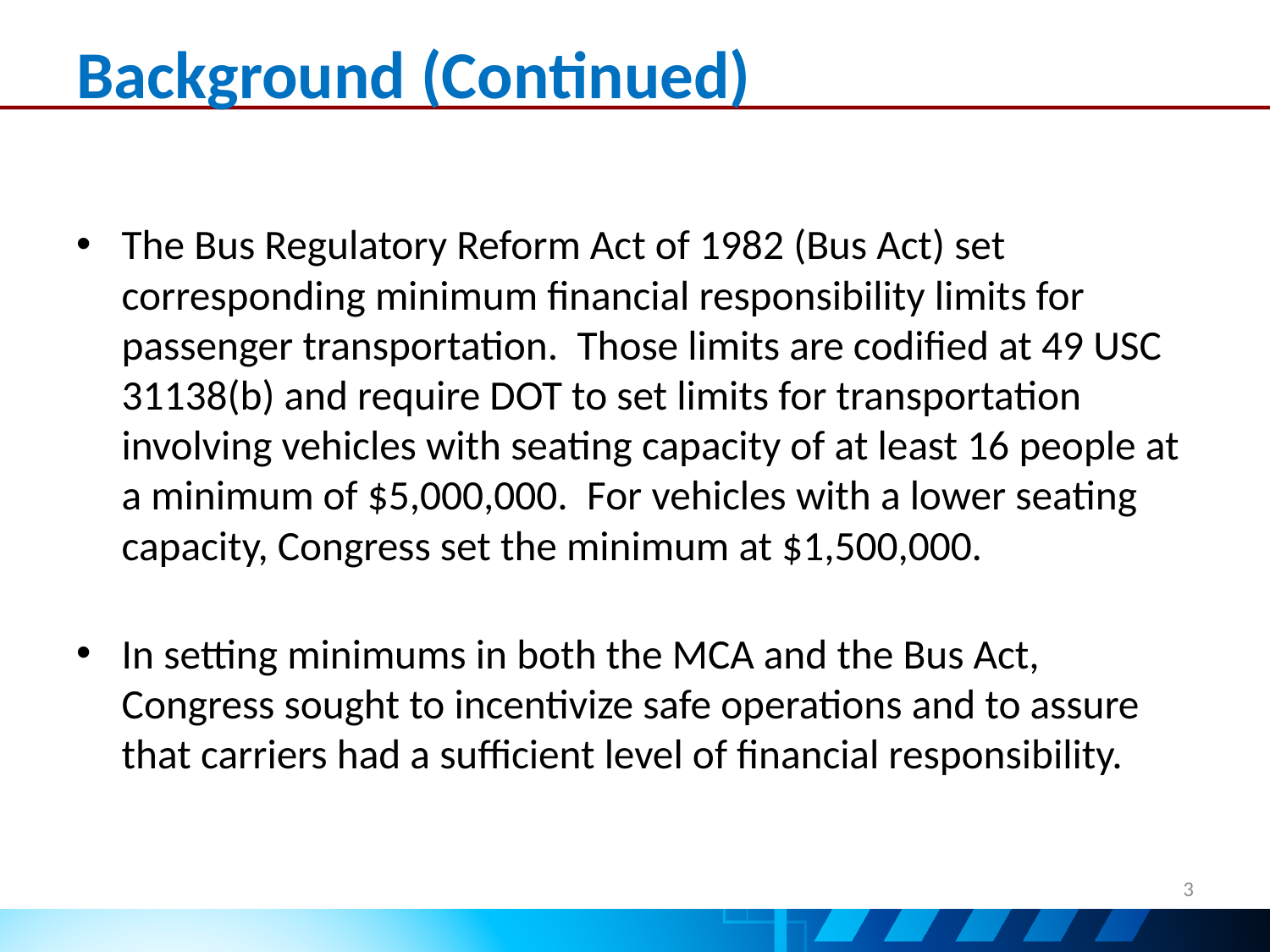

# Background (Continued)
The Bus Regulatory Reform Act of 1982 (Bus Act) set corresponding minimum financial responsibility limits for passenger transportation.  Those limits are codified at 49 USC 31138(b) and require DOT to set limits for transportation involving vehicles with seating capacity of at least 16 people at a minimum of $5,000,000.  For vehicles with a lower seating capacity, Congress set the minimum at $1,500,000.
In setting minimums in both the MCA and the Bus Act, Congress sought to incentivize safe operations and to assure that carriers had a sufficient level of financial responsibility.
3